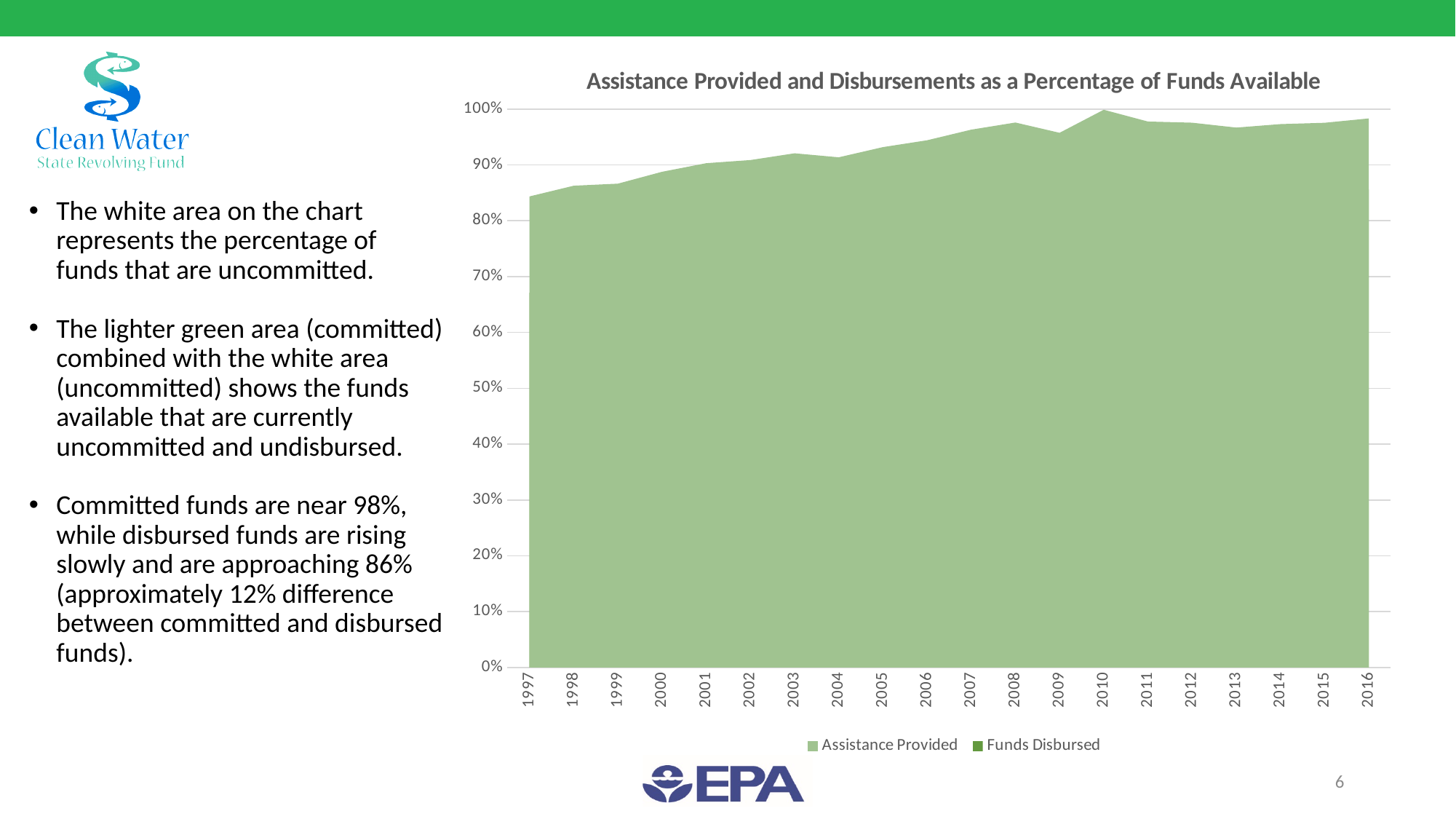

### Chart: Assistance Provided and Disbursements as a Percentage of Funds Available

| Category | Assistance Provided  | Funds Disbursed |
|---|---|---|
| 1997 | 0.8436312665453447 | 0.6710320876918071 |
| 1998 | 0.862754679867501 | 0.7021872236223303 |
| 1999 | 0.8664388791947907 | 0.7197903028281993 |
| 2000 | 0.8876936821341997 | 0.7323657353454814 |
| 2001 | 0.903141372245371 | 0.7448872929634168 |
| 2002 | 0.9087346240913821 | 0.7573831070440764 |
| 2003 | 0.9207909349096518 | 0.7636969155441392 |
| 2004 | 0.9136211172679025 | 0.7652141124186513 |
| 2005 | 0.9319215111426413 | 0.7894578950085126 |
| 2006 | 0.9441444286733929 | 0.8010480298214626 |
| 2007 | 0.9631760933778372 | 0.8257078665776966 |
| 2008 | 0.9759349089987625 | 0.8441156575462077 |
| 2009 | 0.9575340441378348 | 0.8360835104057972 |
| 2010 | 0.9987846360943652 | 0.8357202749868773 |
| 2011 | 0.9777171996067633 | 0.8436215586060258 |
| 2012 | 0.9756492128397687 | 0.843595967369031 |
| 2013 | 0.9668375662454786 | 0.8479840397187047 |
| 2014 | 0.9730936137992181 | 0.8520338888277511 |
| 2015 | 0.9754420721072498 | 0.8546624606952029 |
| 2016 | 0.9832403944803181 | 0.8557862107039071 |
The white area on the chart represents the percentage of funds that are uncommitted.

The lighter green area (committed) combined with the white area (uncommitted) shows the funds available that are currently uncommitted and undisbursed.

Committed funds are near 98%, while disbursed funds are rising slowly and are approaching 86% (approximately 12% difference between committed and disbursed funds).
6